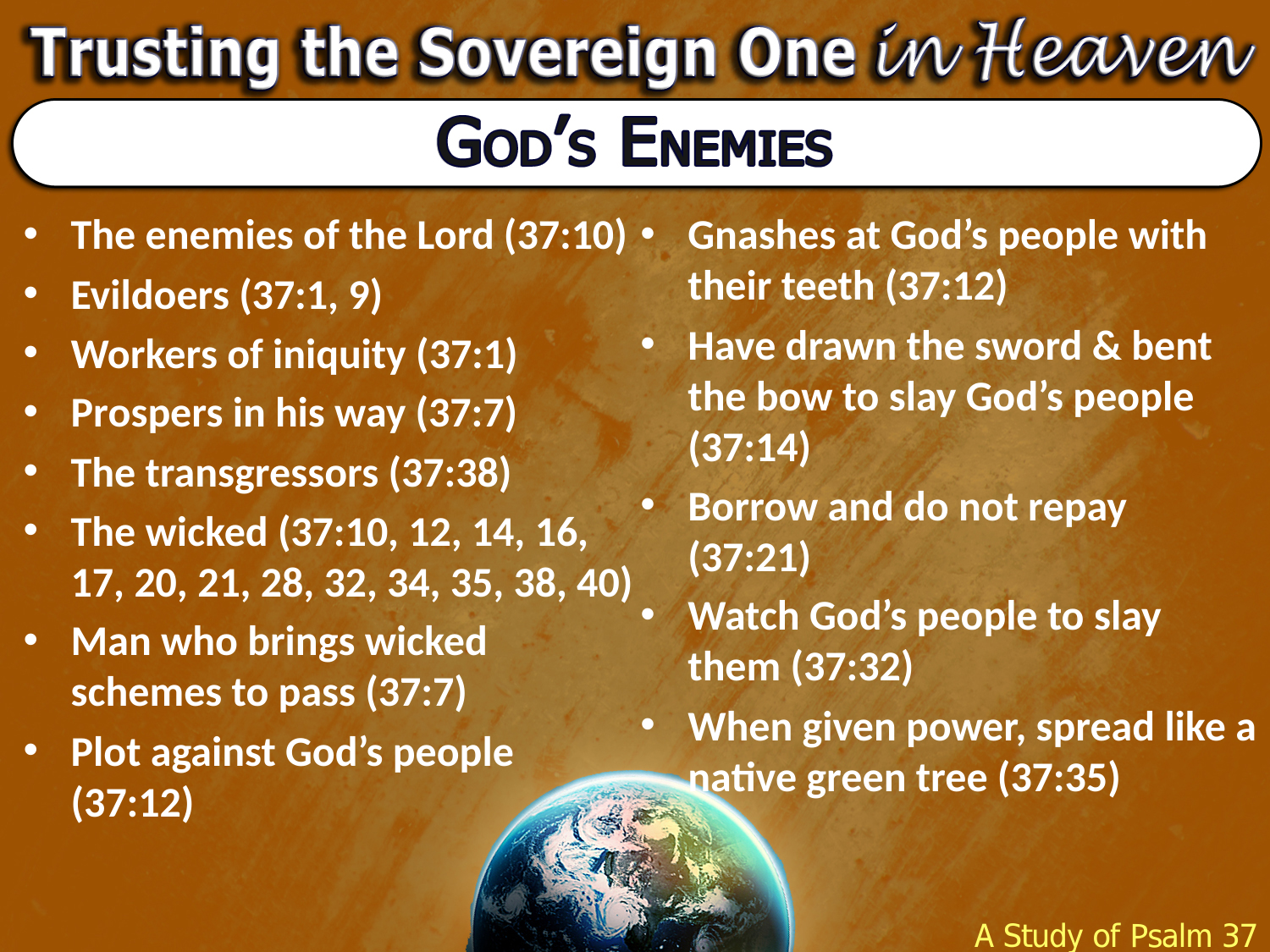

The enemies of the Lord (37:10)
Evildoers (37:1, 9)
Workers of iniquity (37:1)
Prospers in his way (37:7)
The transgressors (37:38)
The wicked (37:10, 12, 14, 16, 17, 20, 21, 28, 32, 34, 35, 38, 40)
Man who brings wicked schemes to pass (37:7)
Plot against God’s people (37:12)
Gnashes at God’s people with their teeth (37:12)
Have drawn the sword & bent the bow to slay God’s people (37:14)
Borrow and do not repay (37:21)
Watch God’s people to slay them (37:32)
When given power, spread like a native green tree (37:35)